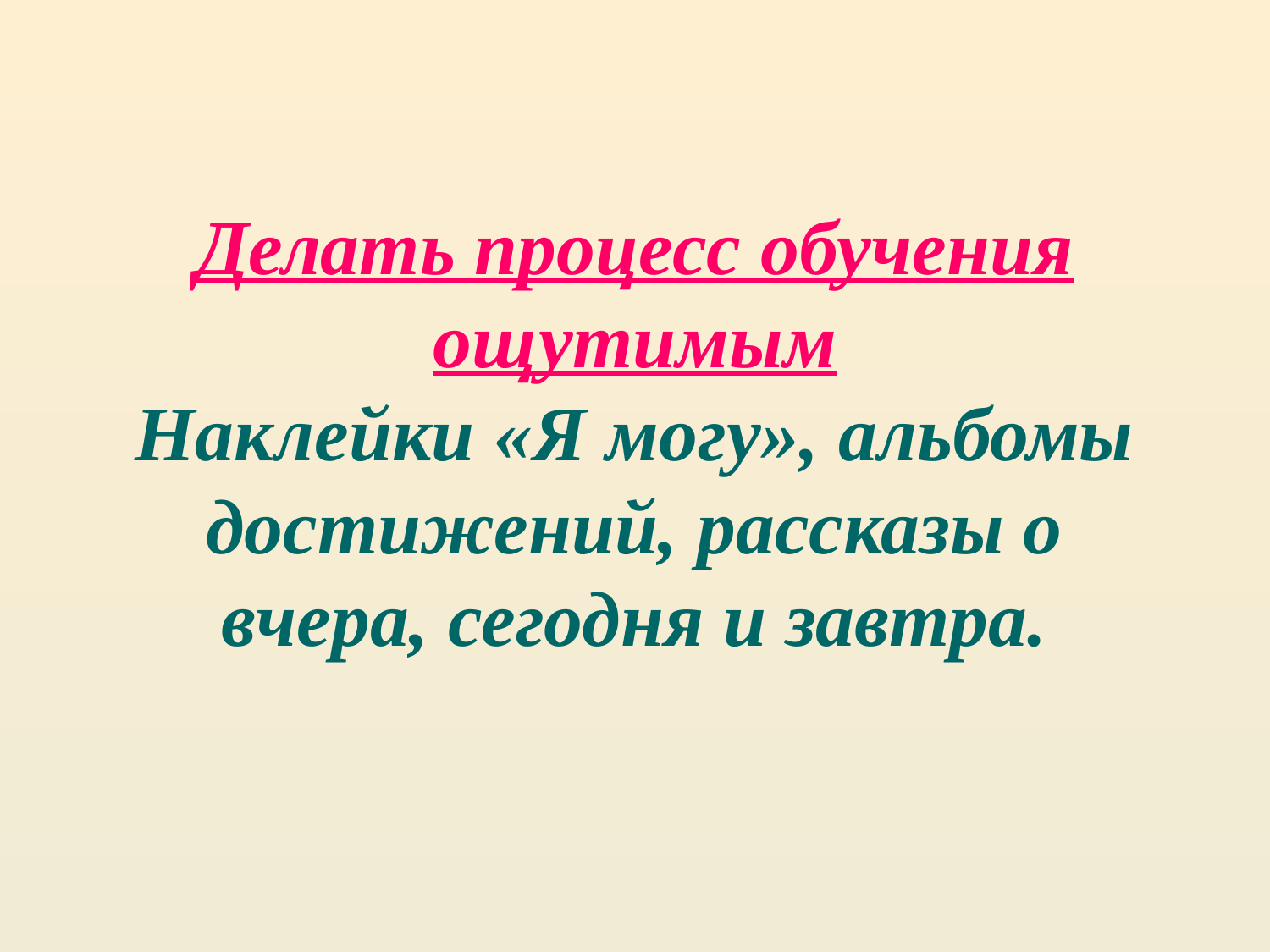

# Делать процесс обучения ощутимым Наклейки «Я могу», альбомы достижений, рассказы о вчера, сегодня и завтра.